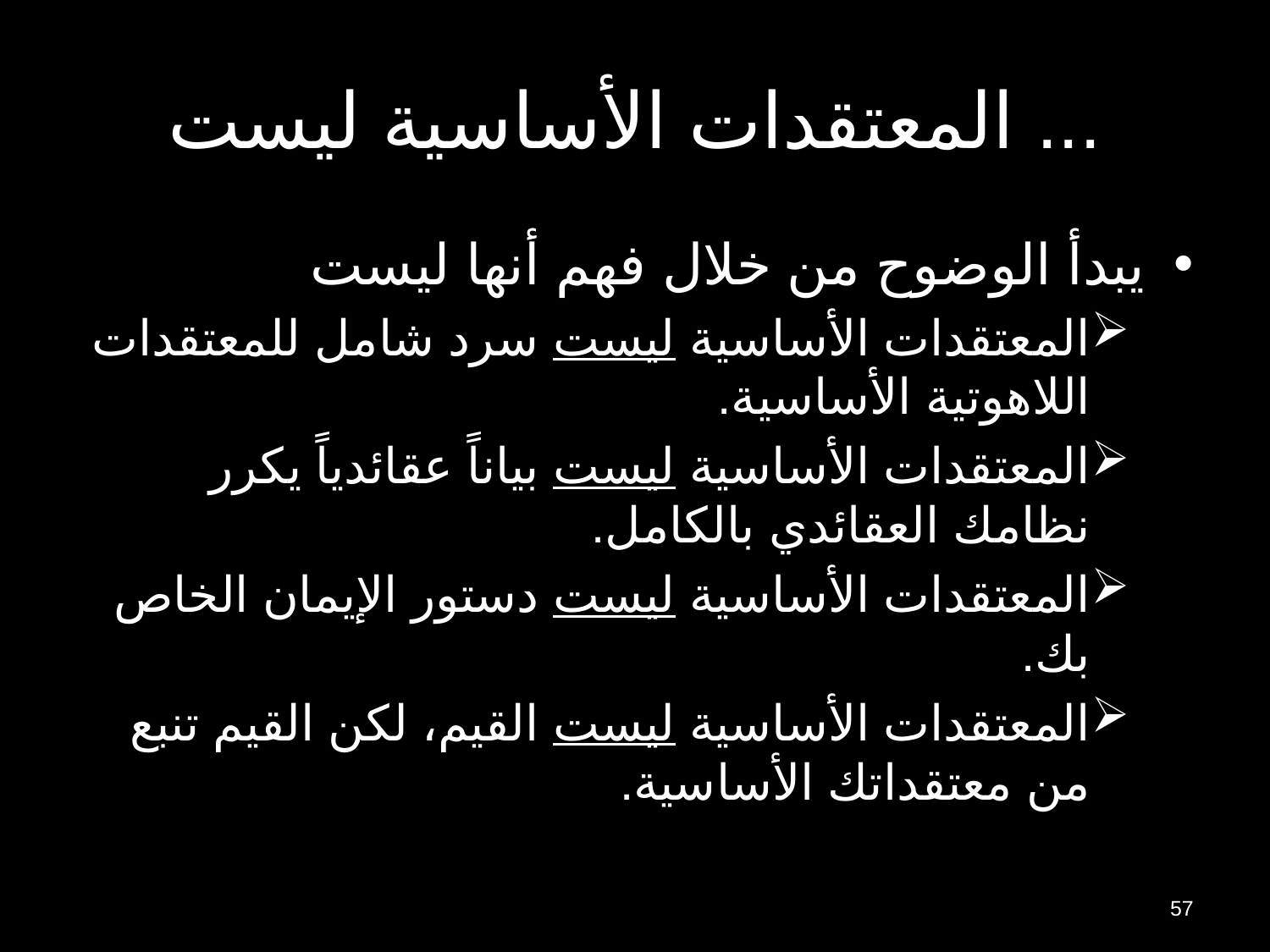

# المعتقدات الأساسية ليست ...
يبدأ الوضوح من خلال فهم أنها ليست
المعتقدات الأساسية ليست سرد شامل للمعتقدات اللاهوتية الأساسية.
المعتقدات الأساسية ليست بياناً عقائدياً يكرر نظامك العقائدي بالكامل.
المعتقدات الأساسية ليست دستور الإيمان الخاص بك.
المعتقدات الأساسية ليست القيم، لكن القيم تنبع من معتقداتك الأساسية.
57